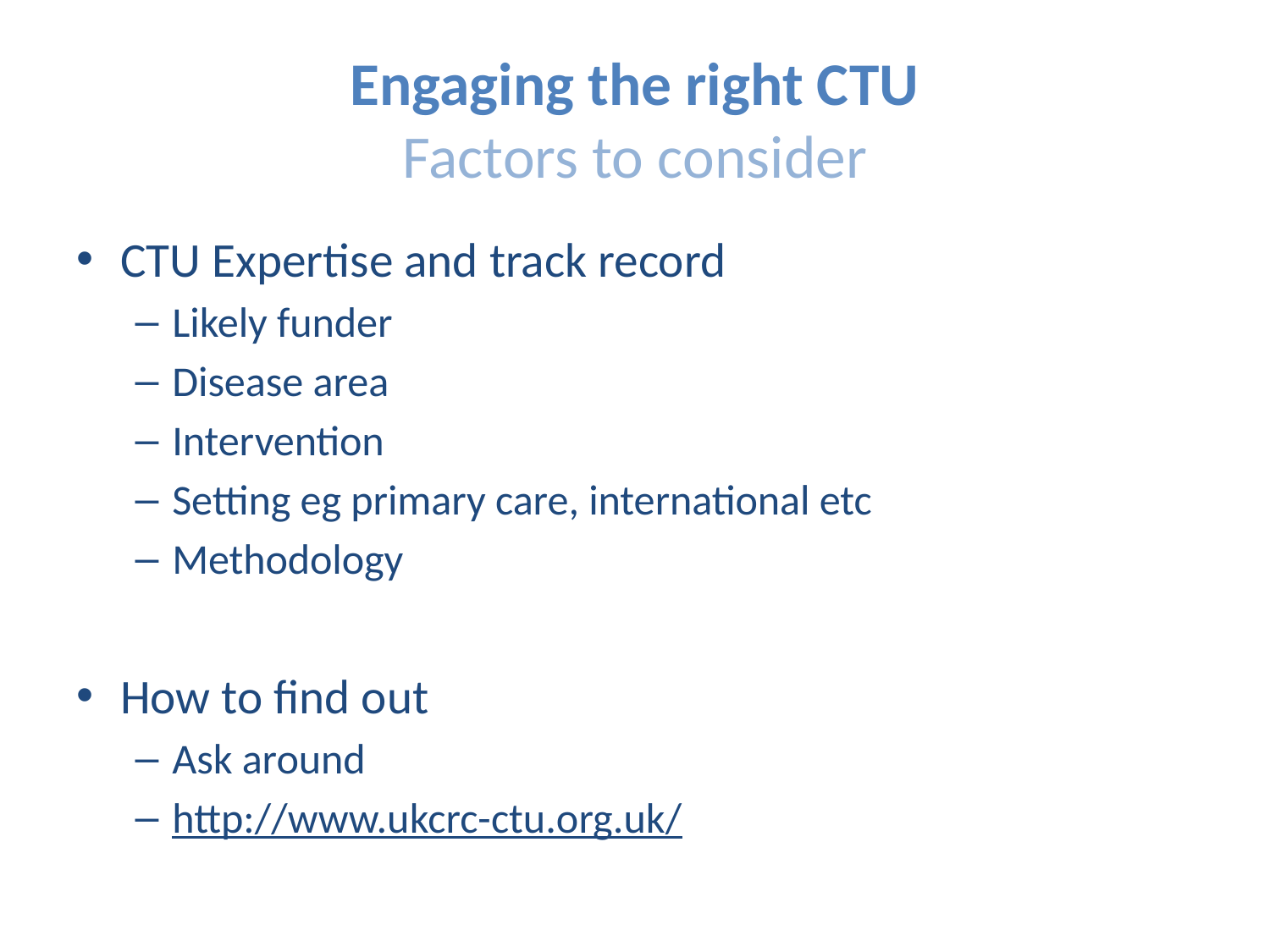

# Engaging the right CTU Factors to consider
CTU Expertise and track record
Likely funder
Disease area
Intervention
Setting eg primary care, international etc
Methodology

How to find out
Ask around
http://www.ukcrc-ctu.org.uk/